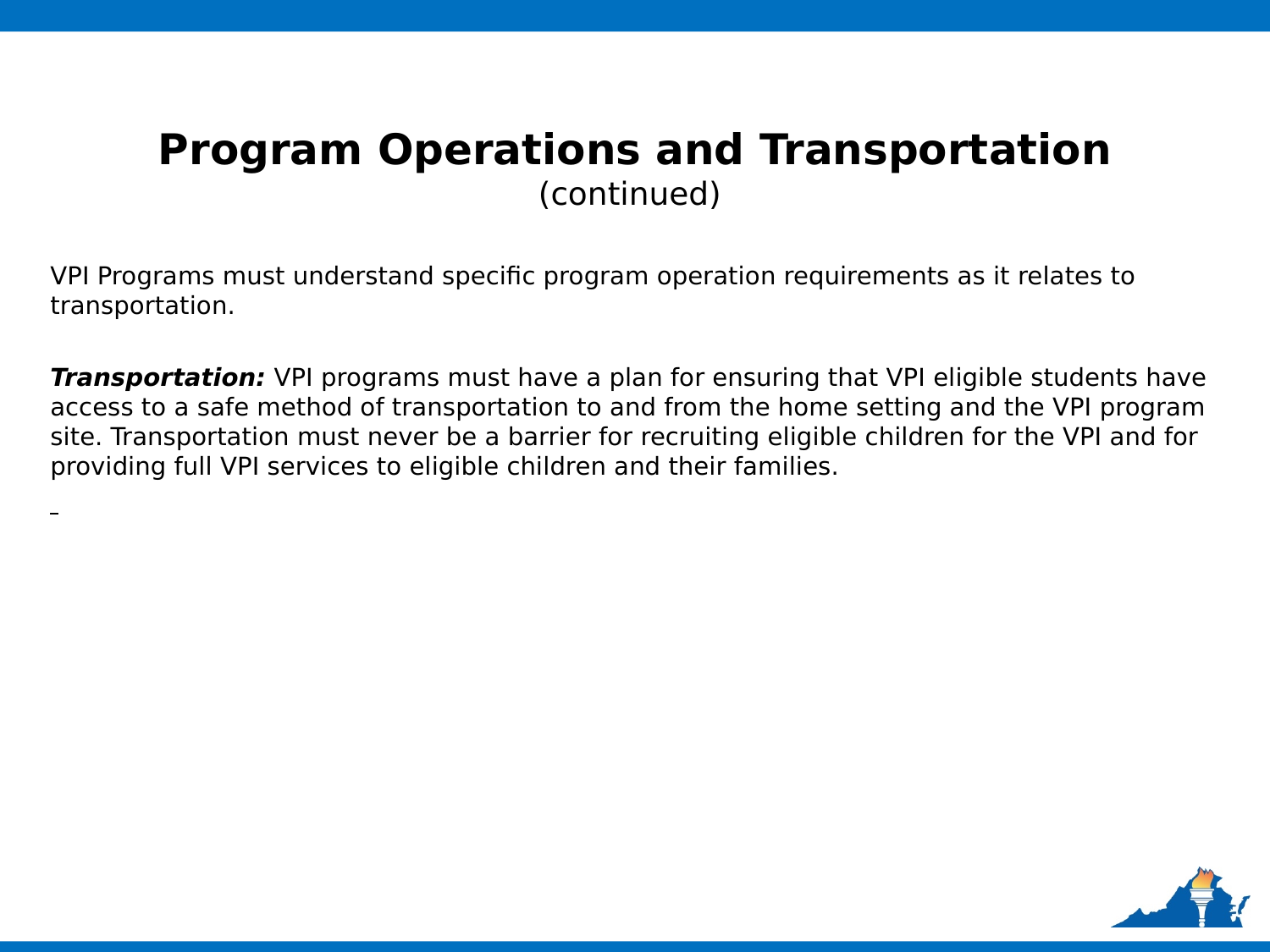

# Program Operations and Transportation (continued)
VPI Programs must understand specific program operation requirements as it relates to transportation.

Transportation: VPI programs must have a plan for ensuring that VPI eligible students have access to a safe method of transportation to and from the home setting and the VPI program site. Transportation must never be a barrier for recruiting eligible children for the VPI and for providing full VPI services to eligible children and their families.